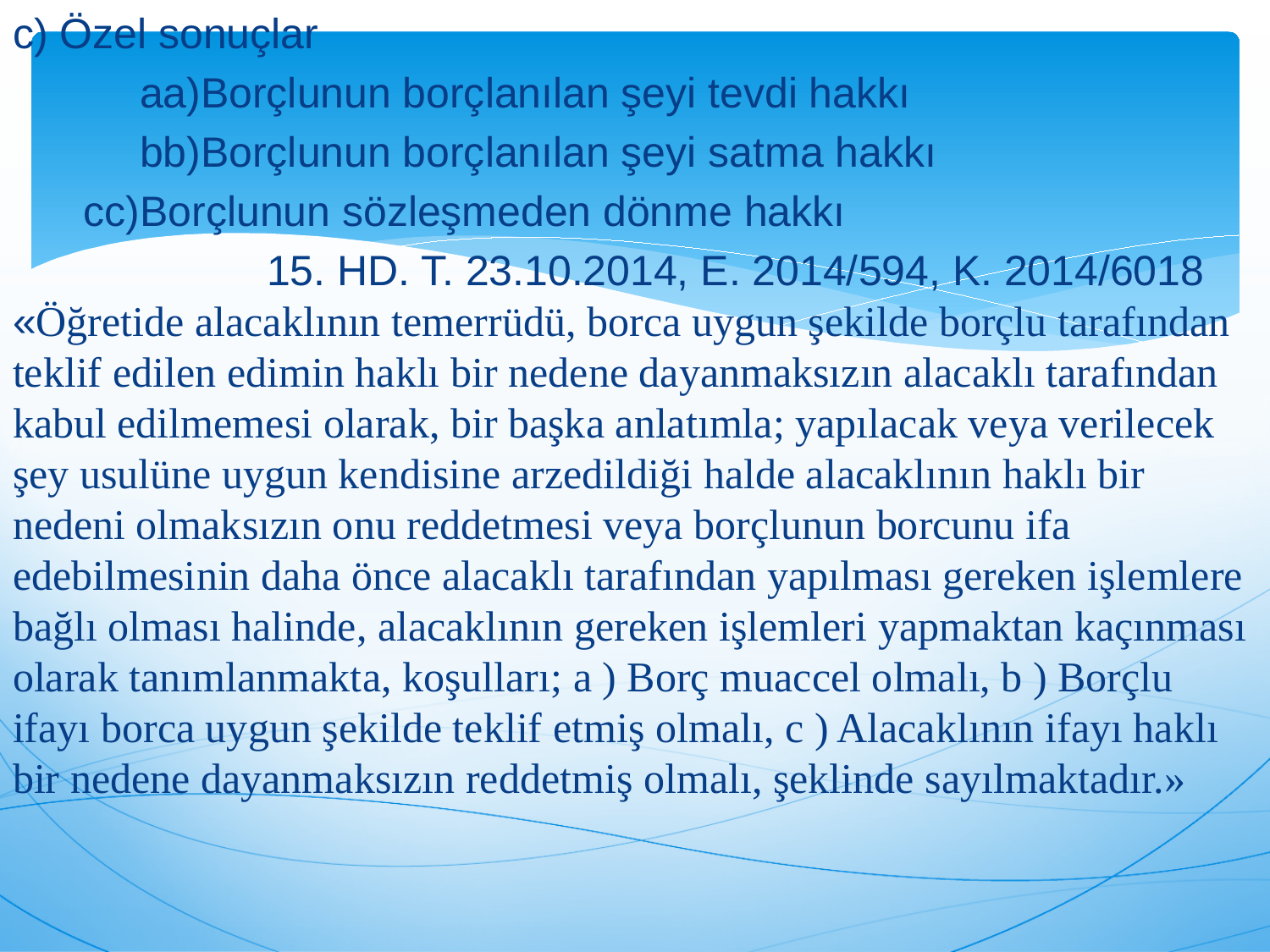

c) Özel sonuçlar
	aa)Borçlunun borçlanılan şeyi tevdi hakkı
	bb)Borçlunun borçlanılan şeyi satma hakkı
      cc)Borçlunun sözleşmeden dönme hakkı
		15. HD. T. 23.10.2014, E. 2014/594, K. 2014/6018 «Öğretide alacaklının temerrüdü, borca uygun şekilde borçlu tarafından teklif edilen edimin haklı bir nedene dayanmaksızın alacaklı tarafından kabul edilmemesi olarak, bir başka anlatımla; yapılacak veya verilecek şey usulüne uygun kendisine arzedildiği halde alacaklının haklı bir nedeni olmaksızın onu reddetmesi veya borçlunun borcunu ifa edebilmesinin daha önce alacaklı tarafından yapılması gereken işlemlere bağlı olması halinde, alacaklının gereken işlemleri yapmaktan kaçınması olarak tanımlanmakta, koşulları; a ) Borç muaccel olmalı, b ) Borçlu ifayı borca uygun şekilde teklif etmiş olmalı, c ) Alacaklının ifayı haklı bir nedene dayanmaksızın reddetmiş olmalı, şeklinde sayılmaktadır.»